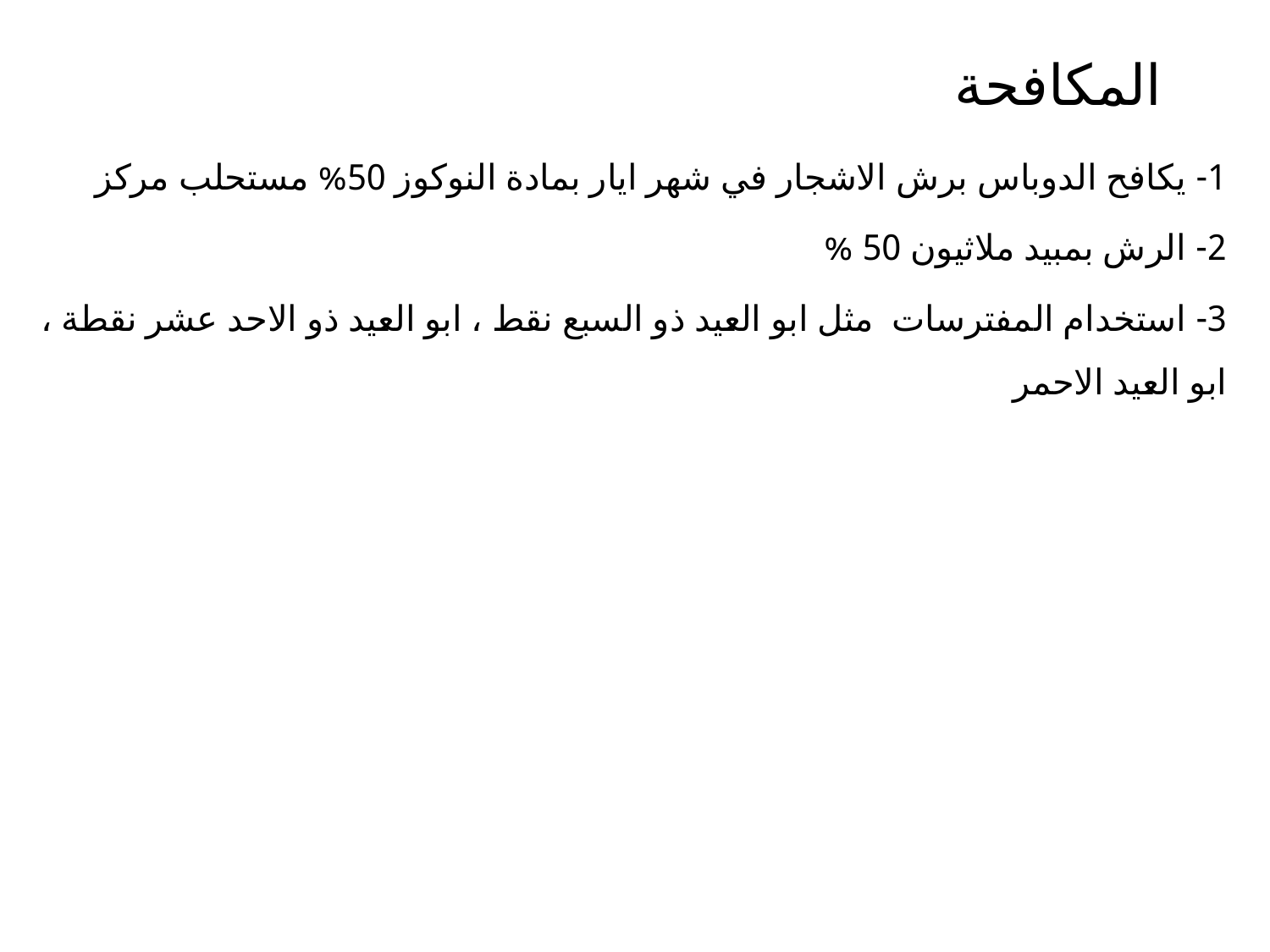

# المكافحة
1- يكافح الدوباس برش الاشجار في شهر ايار بمادة النوكوز 50% مستحلب مركز
2- الرش بمبيد ملاثيون 50 %
3- استخدام المفترسات  مثل ابو العيد ذو السبع نقط ، ابو العيد ذو الاحد عشر نقطة ، ابو العيد الاحمر